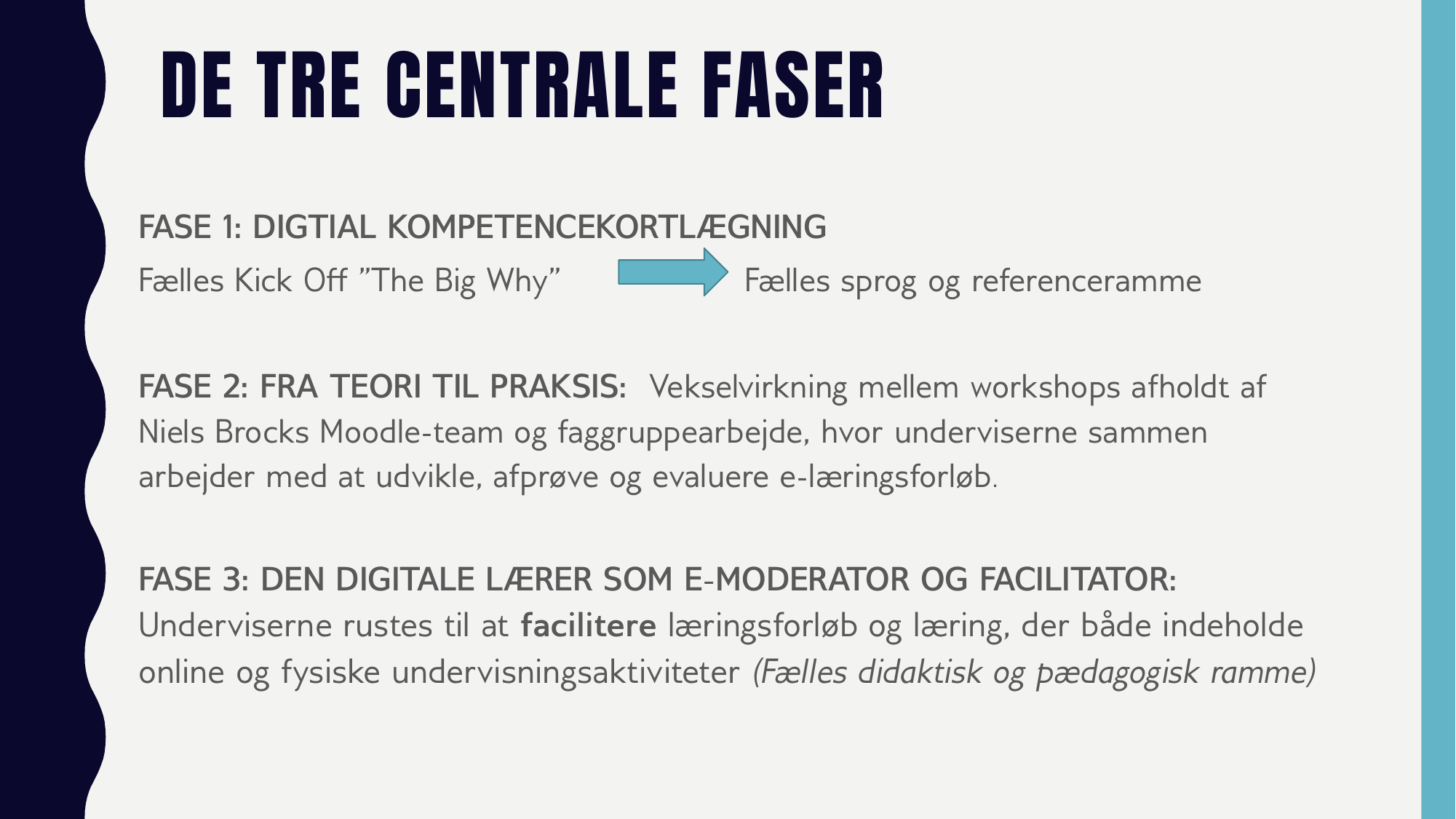

# De tre centrale faser
FASE 1: DIGTIAL KOMPETENCEKORTLÆGNING
Fælles Kick Off ”The Big Why”                  Fælles sprog og referenceramme

FASE 2: FRA TEORI TIL PRAKSIS:  Vekselvirkning mellem workshops afholdt af Niels Brocks Moodle-team og faggruppearbejde, hvor underviserne sammen arbejder med at udvikle, afprøve og evaluere e-læringsforløb.

FASE 3: DEN DIGITALE LÆRER SOM E-MODERATOR OG FACILITATOR: Underviserne rustes til at facilitere læringsforløb og læring, der både indeholde online og fysiske undervisningsaktiviteter (Fælles didaktisk og pædagogisk ramme)